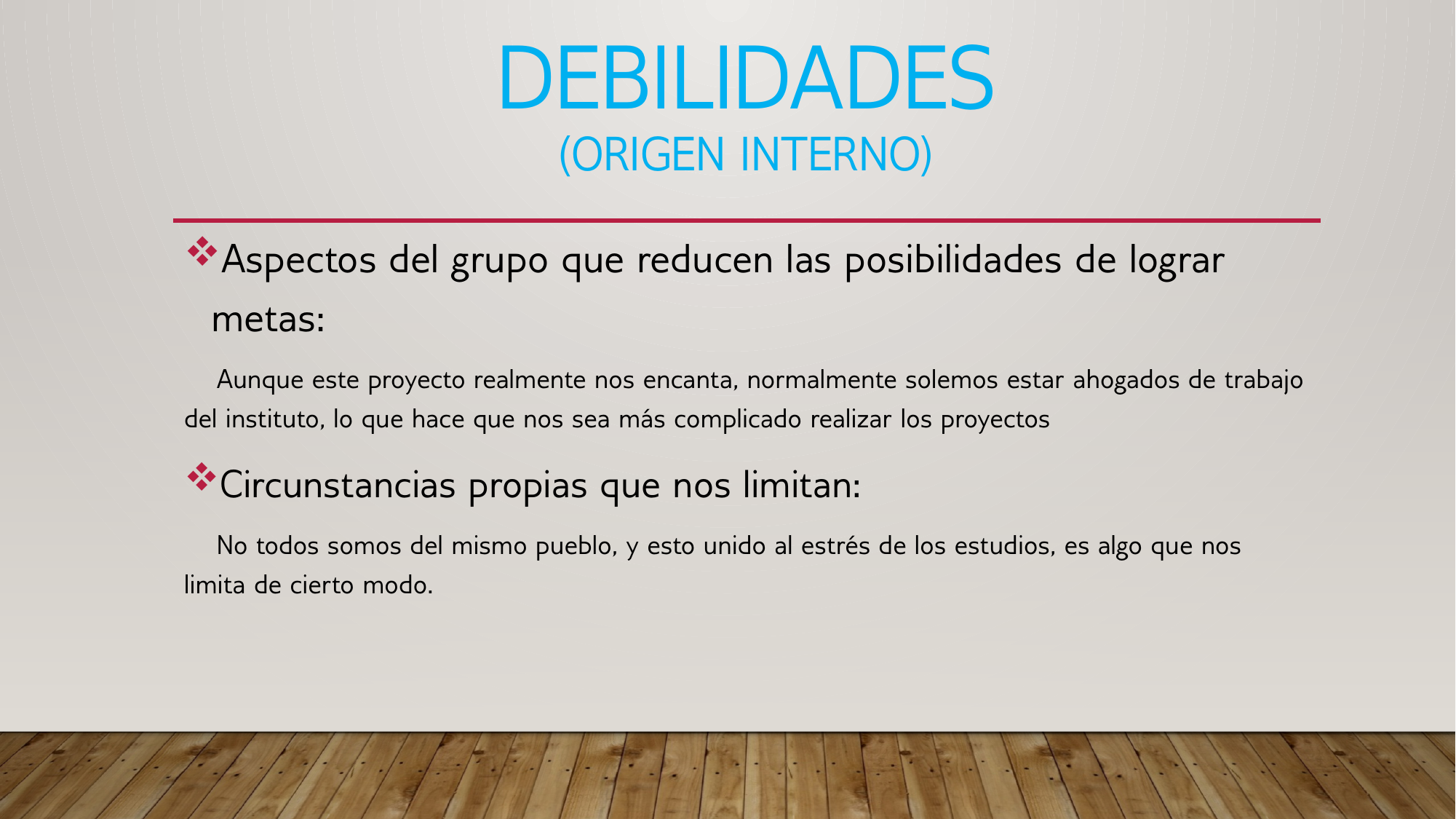

# debilidades (ORIGEN INTERNO)
Aspectos del grupo que reducen las posibilidades de lograr metas:
Aunque este proyecto realmente nos encanta, normalmente solemos estar ahogados de trabajo del instituto, lo que hace que nos sea más complicado realizar los proyectos
Circunstancias propias que nos limitan:
No todos somos del mismo pueblo, y esto unido al estrés de los estudios, es algo que nos limita de cierto modo.